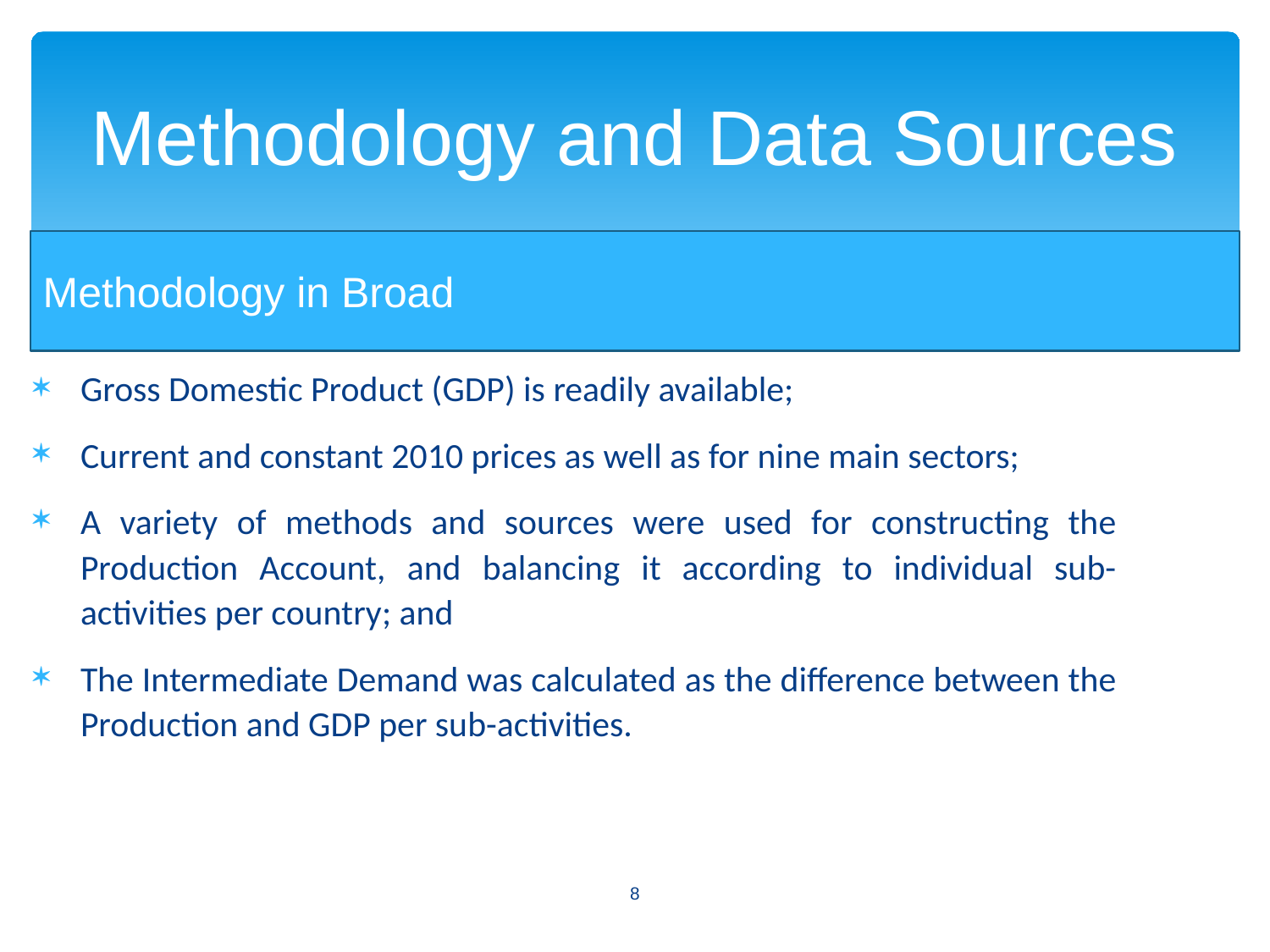

# Methodology and Data Sources
Methodology in Broad
Gross Domestic Product (GDP) is readily available;
Current and constant 2010 prices as well as for nine main sectors;
A variety of methods and sources were used for constructing the Production Account, and balancing it according to individual sub-activities per country; and
The Intermediate Demand was calculated as the difference between the Production and GDP per sub-activities.

8